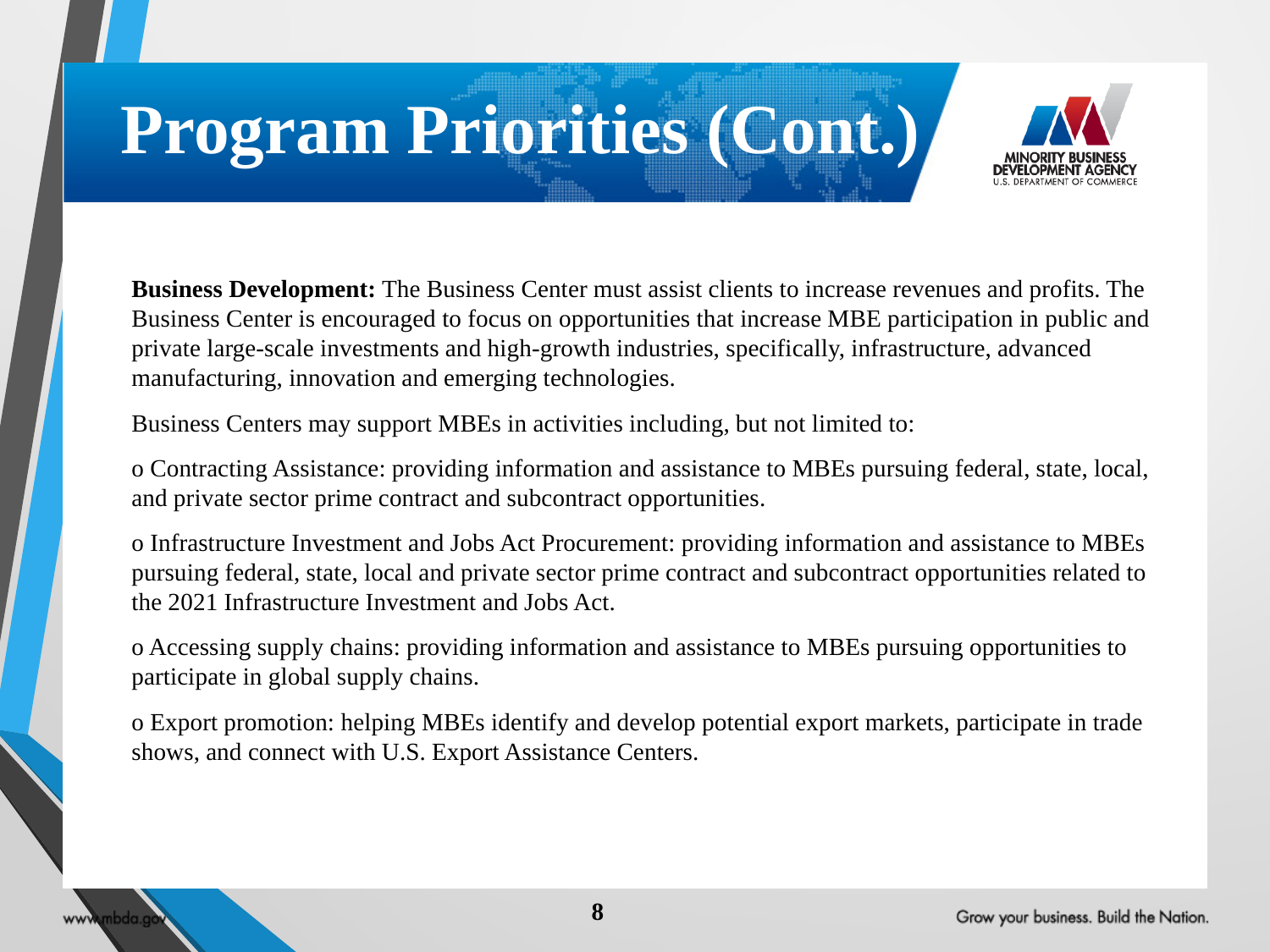

# Program Priorities (Cont.)
Business Development: The Business Center must assist clients to increase revenues and profits. The Business Center is encouraged to focus on opportunities that increase MBE participation in public and private large-scale investments and high-growth industries, specifically, infrastructure, advanced manufacturing, innovation and emerging technologies.
Business Centers may support MBEs in activities including, but not limited to:
o Contracting Assistance: providing information and assistance to MBEs pursuing federal, state, local, and private sector prime contract and subcontract opportunities.
o Infrastructure Investment and Jobs Act Procurement: providing information and assistance to MBEs pursuing federal, state, local and private sector prime contract and subcontract opportunities related to the 2021 Infrastructure Investment and Jobs Act.
o Accessing supply chains: providing information and assistance to MBEs pursuing opportunities to participate in global supply chains.
o Export promotion: helping MBEs identify and develop potential export markets, participate in trade shows, and connect with U.S. Export Assistance Centers.
8